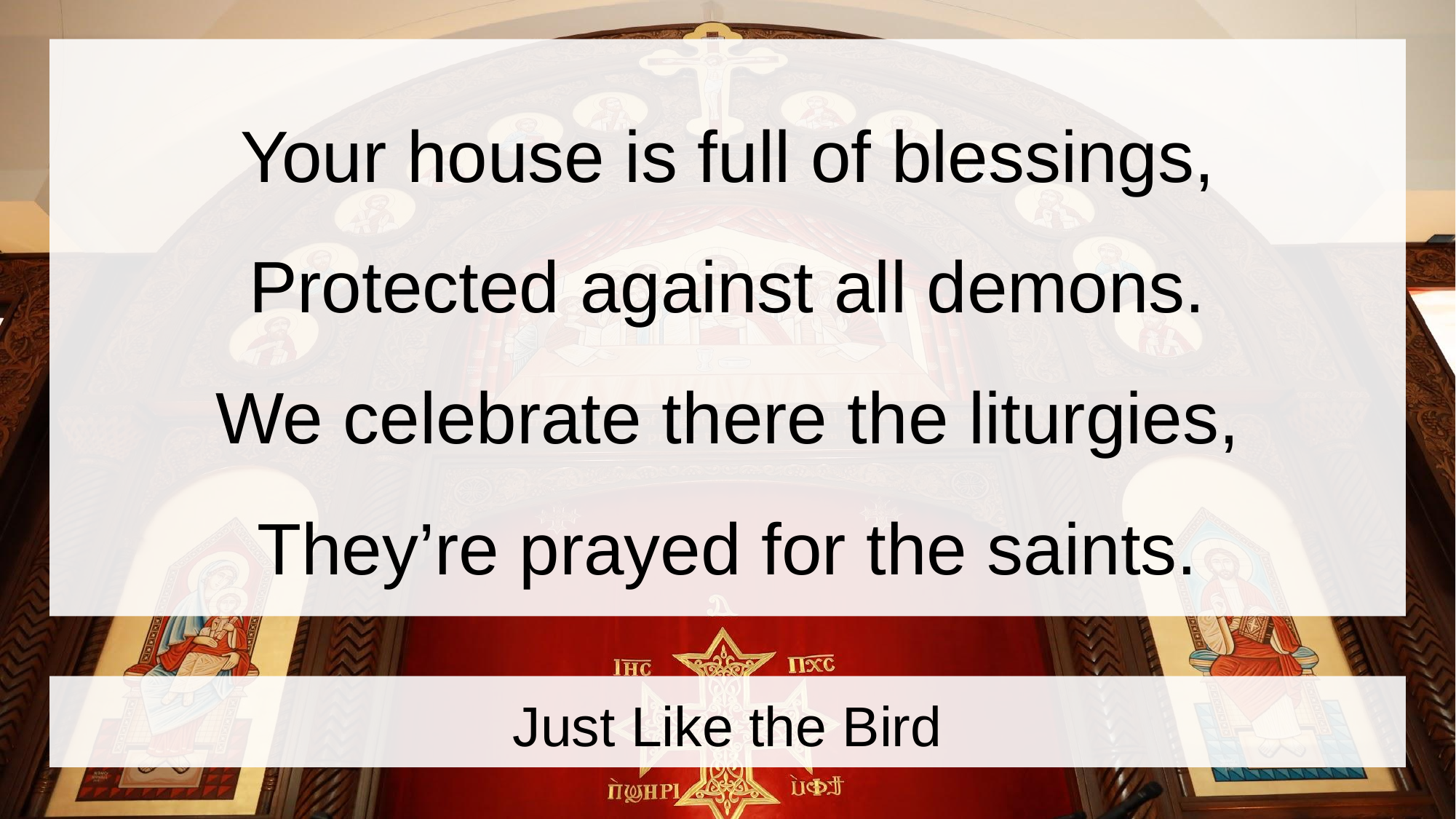

Your house is full of blessings,
Protected against all demons.
We celebrate there the liturgies,
They’re prayed for the saints.
# Just Like the Bird